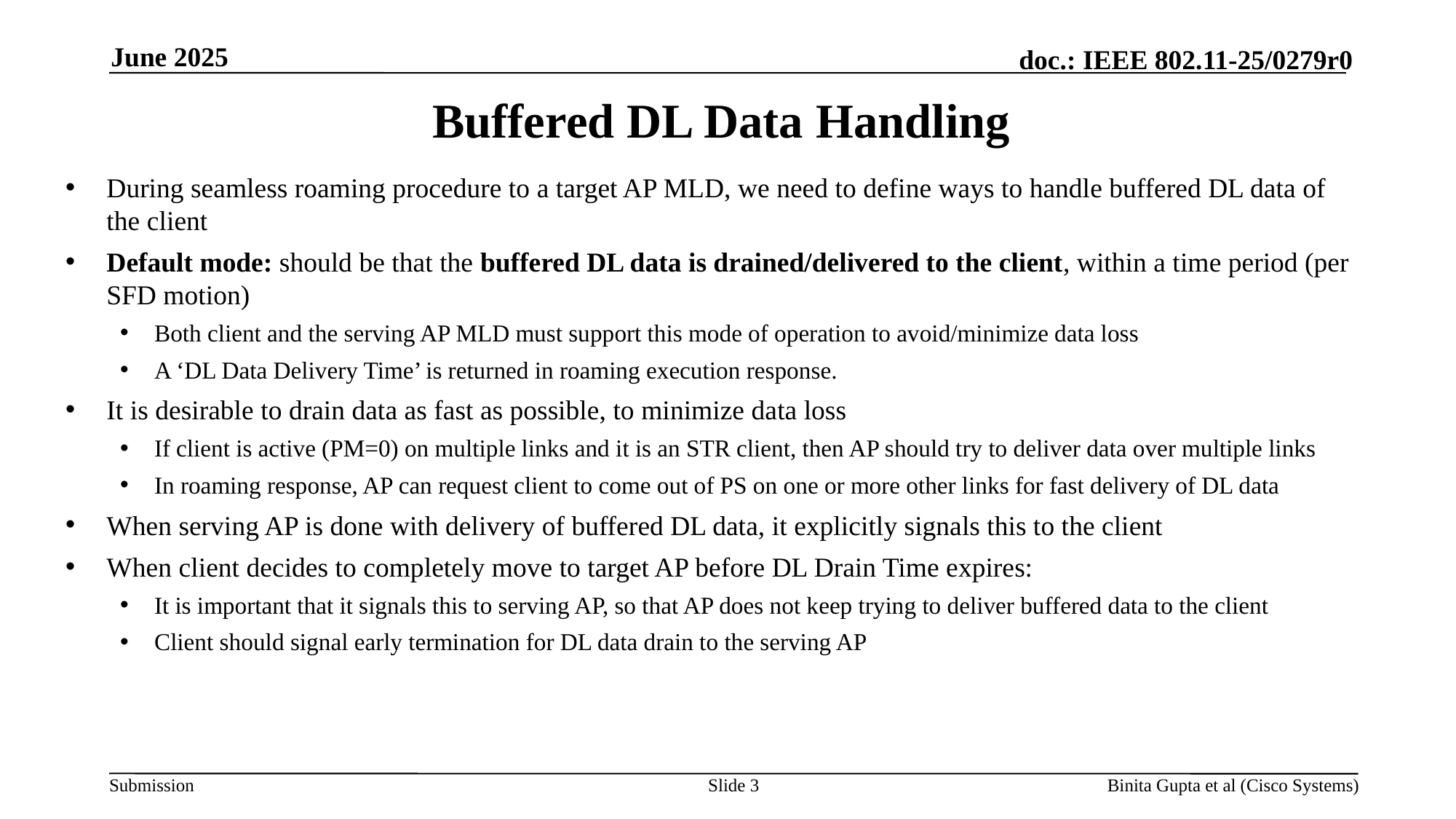

June 2025
# Buffered DL Data Handling
During seamless roaming procedure to a target AP MLD, we need to define ways to handle buffered DL data of the client
Default mode: should be that the buffered DL data is drained/delivered to the client, within a time period (per SFD motion)
Both client and the serving AP MLD must support this mode of operation to avoid/minimize data loss
A ‘DL Data Delivery Time’ is returned in roaming execution response.
It is desirable to drain data as fast as possible, to minimize data loss
If client is active (PM=0) on multiple links and it is an STR client, then AP should try to deliver data over multiple links
In roaming response, AP can request client to come out of PS on one or more other links for fast delivery of DL data
When serving AP is done with delivery of buffered DL data, it explicitly signals this to the client
When client decides to completely move to target AP before DL Drain Time expires:
It is important that it signals this to serving AP, so that AP does not keep trying to deliver buffered data to the client
Client should signal early termination for DL data drain to the serving AP

Slide 3
Binita Gupta et al (Cisco Systems)